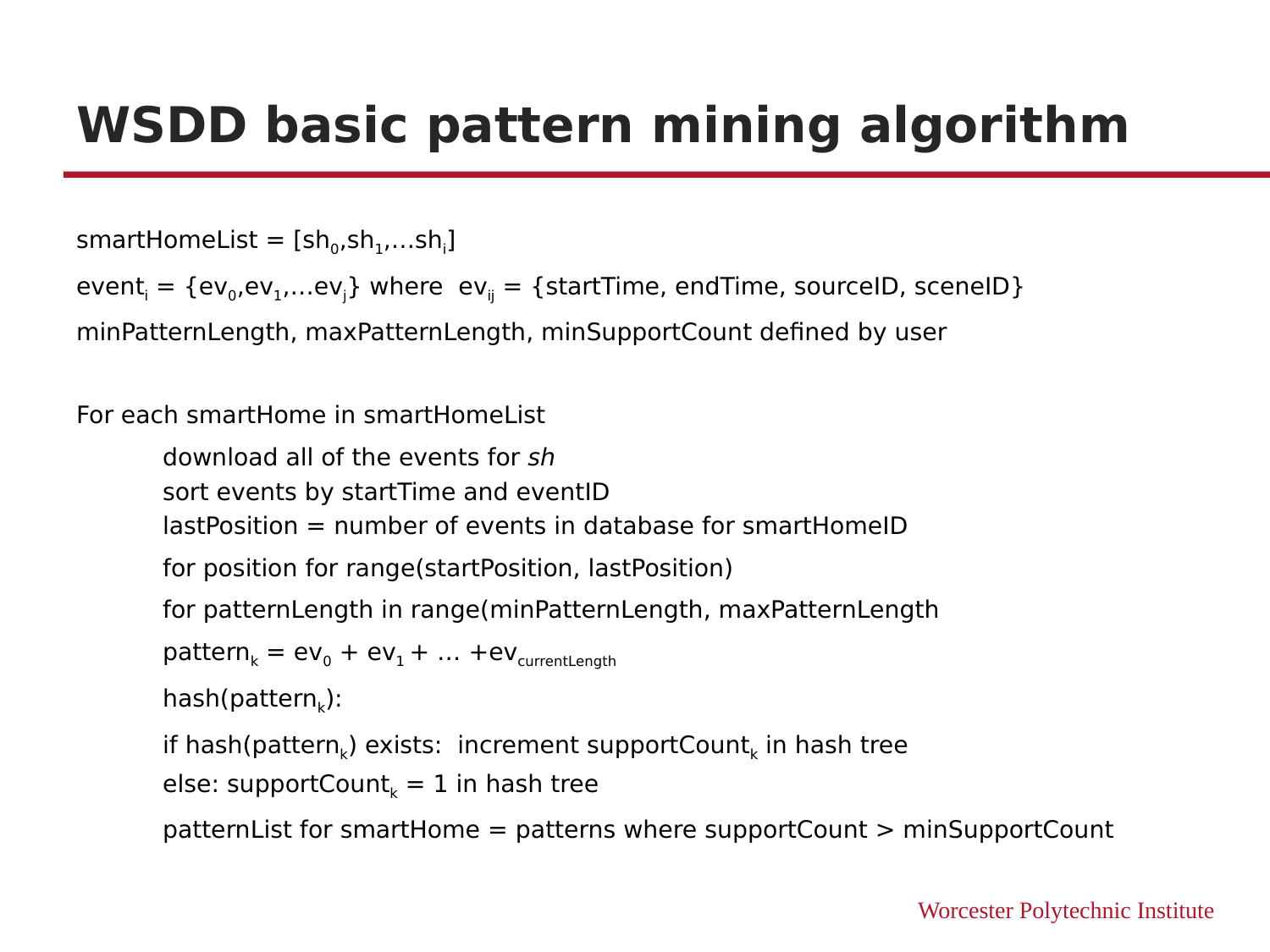

# WSDD basic pattern mining algorithm
smartHomeList = [sh0,sh1,…shi]
eventi = {ev0,ev1,…evj} where  evij = {startTime, endTime, sourceID, sceneID}
minPatternLength, maxPatternLength, minSupportCount defined by user

For each smartHome in smartHomeList
	download all of the events for sh
	sort events by startTime and eventID
	lastPosition = number of events in database for smartHomeID
	for position for range(startPosition, lastPosition)
		for patternLength in range(minPatternLength, maxPatternLength
			patternk = ev0 + ev1 + … +evcurrentLength
			hash(patternk):
			if hash(patternk) exists:  increment supportCountk in hash tree
			else: supportCountk = 1 in hash tree
	patternList for smartHome = patterns where supportCount > minSupportCount